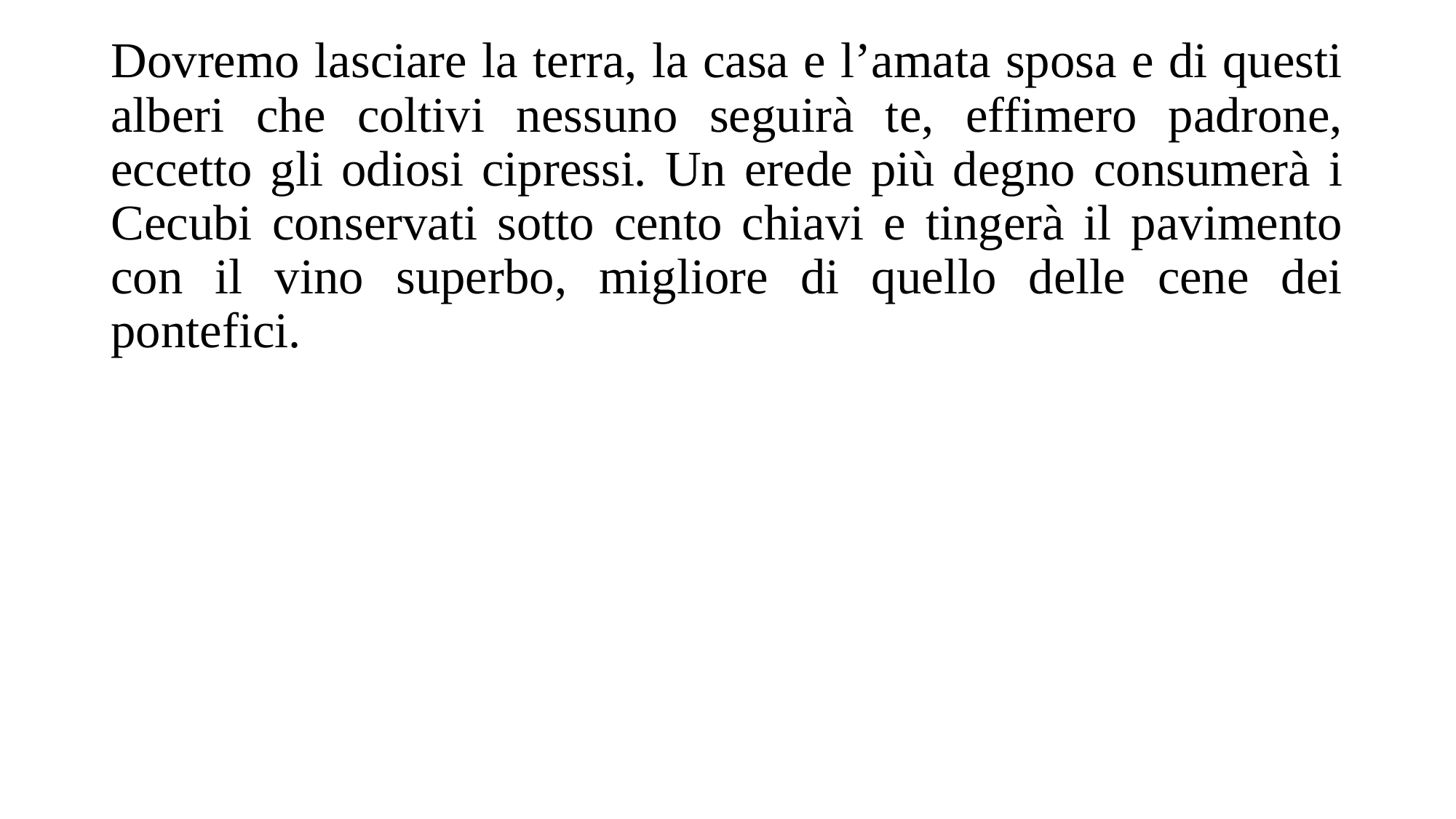

Dovremo lasciare la terra, la casa e l’amata sposa e di questi alberi che coltivi nessuno seguirà te, effimero padrone, eccetto gli odiosi cipressi. Un erede più degno consumerà i Cecubi conservati sotto cento chiavi e tingerà il pavimento con il vino superbo, migliore di quello delle cene dei pontefici.